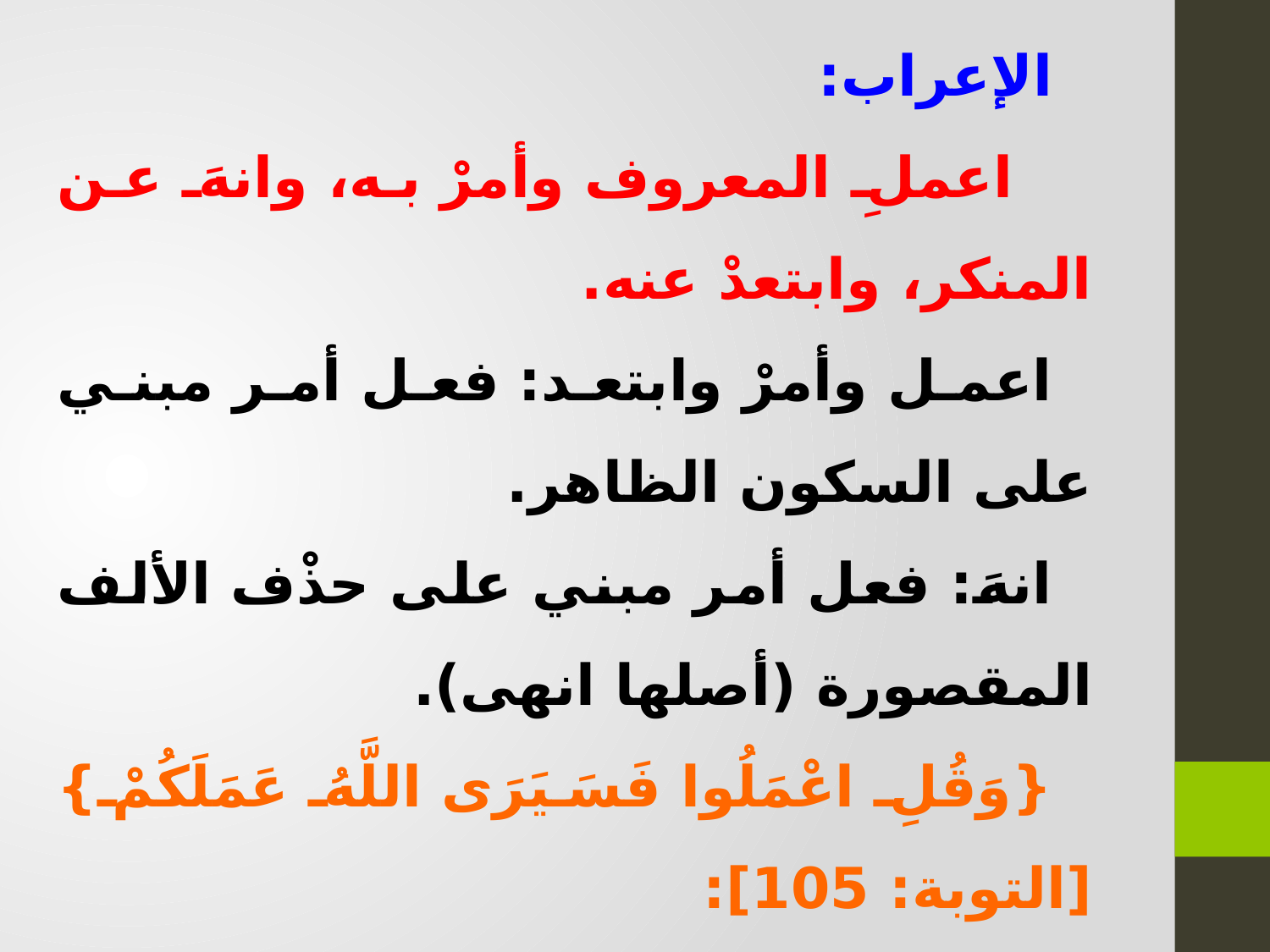

الإعراب:
  اعملِ المعروف وأمرْ به، وانهَ عن المنكر، وابتعدْ عنه.
اعمل وأمرْ وابتعد: فعل أمر مبني على السكون الظاهر.
انهَ: فعل أمر مبني على حذْف الألف المقصورة (أصلها انهى).
{وَقُلِ اعْمَلُوا فَسَيَرَى اللَّهُ عَمَلَكُمْ} [التوبة: 105]:
اعملوا: فعل أمر مبني على حذف النون.

(اعمل – قل) حرك بالكسر منعا لالتقاء الساكنين.